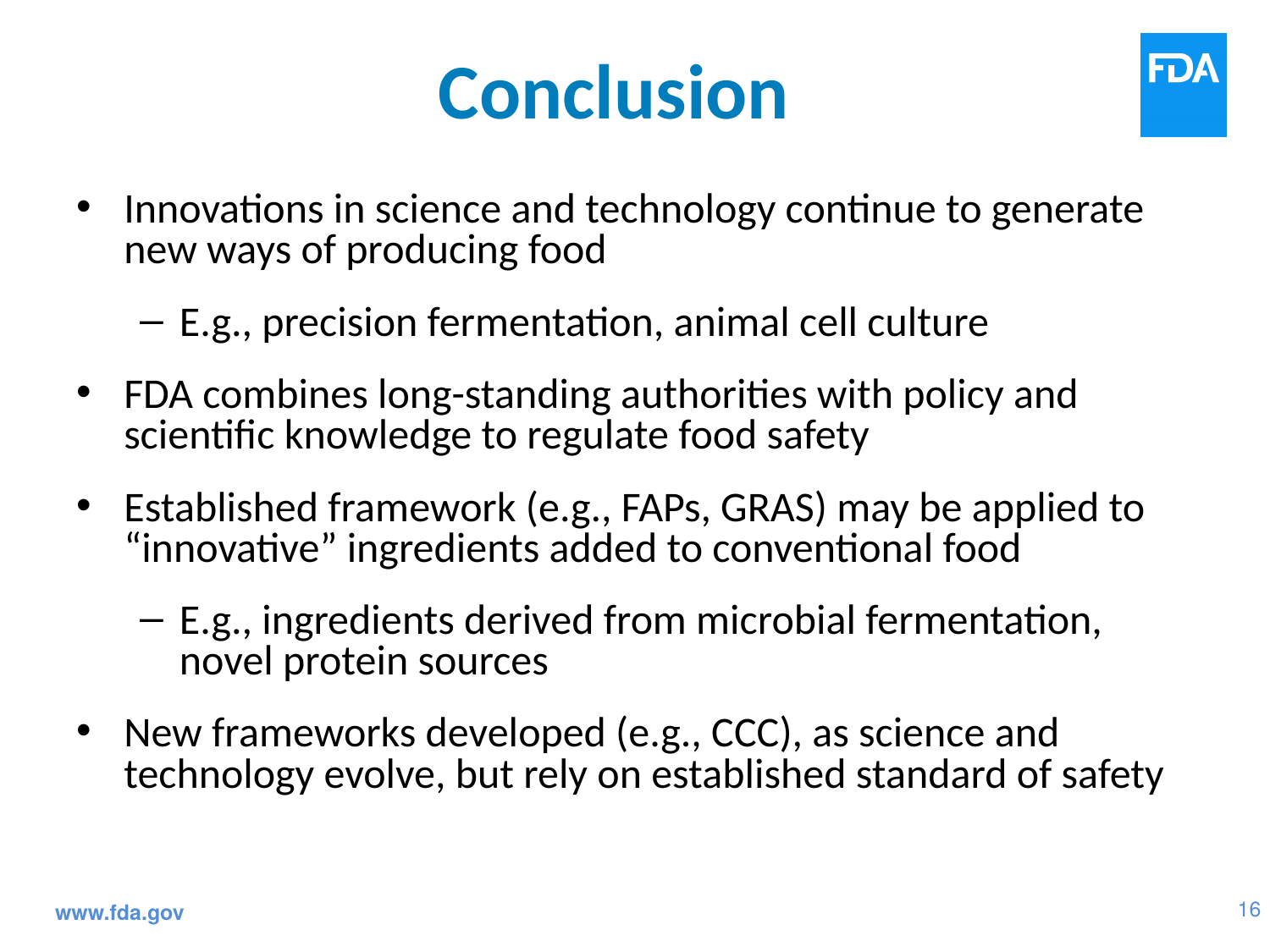

Conclusion
Innovations in science and technology continue to generate new ways of producing food
E.g., precision fermentation, animal cell culture
FDA combines long-standing authorities with policy and scientific knowledge to regulate food safety
Established framework (e.g., FAPs, GRAS) may be applied to “innovative” ingredients added to conventional food
E.g., ingredients derived from microbial fermentation, novel protein sources
New frameworks developed (e.g., CCC), as science and technology evolve, but rely on established standard of safety

www.fda.gov